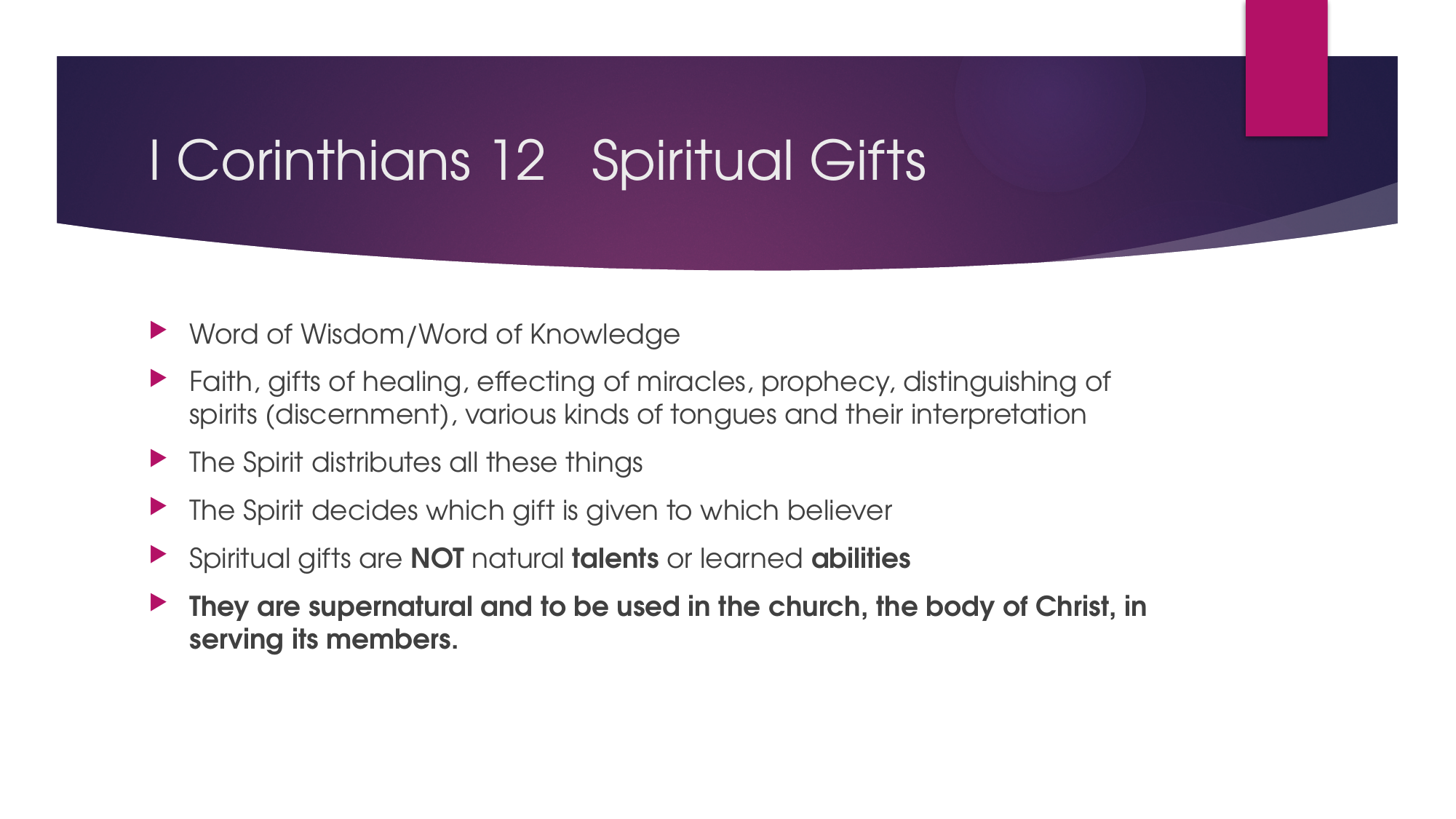

# I Corinthians 12   Spiritual Gifts
Word of Wisdom/Word of Knowledge
Faith, gifts of healing, effecting of miracles, prophecy, distinguishing of spirits (discernment), various kinds of tongues and their interpretation
The Spirit distributes all these things
The Spirit decides which gift is given to which believer
Spiritual gifts are NOT natural talents or learned abilities
They are supernatural and to be used in the church, the body of Christ, in serving its members.